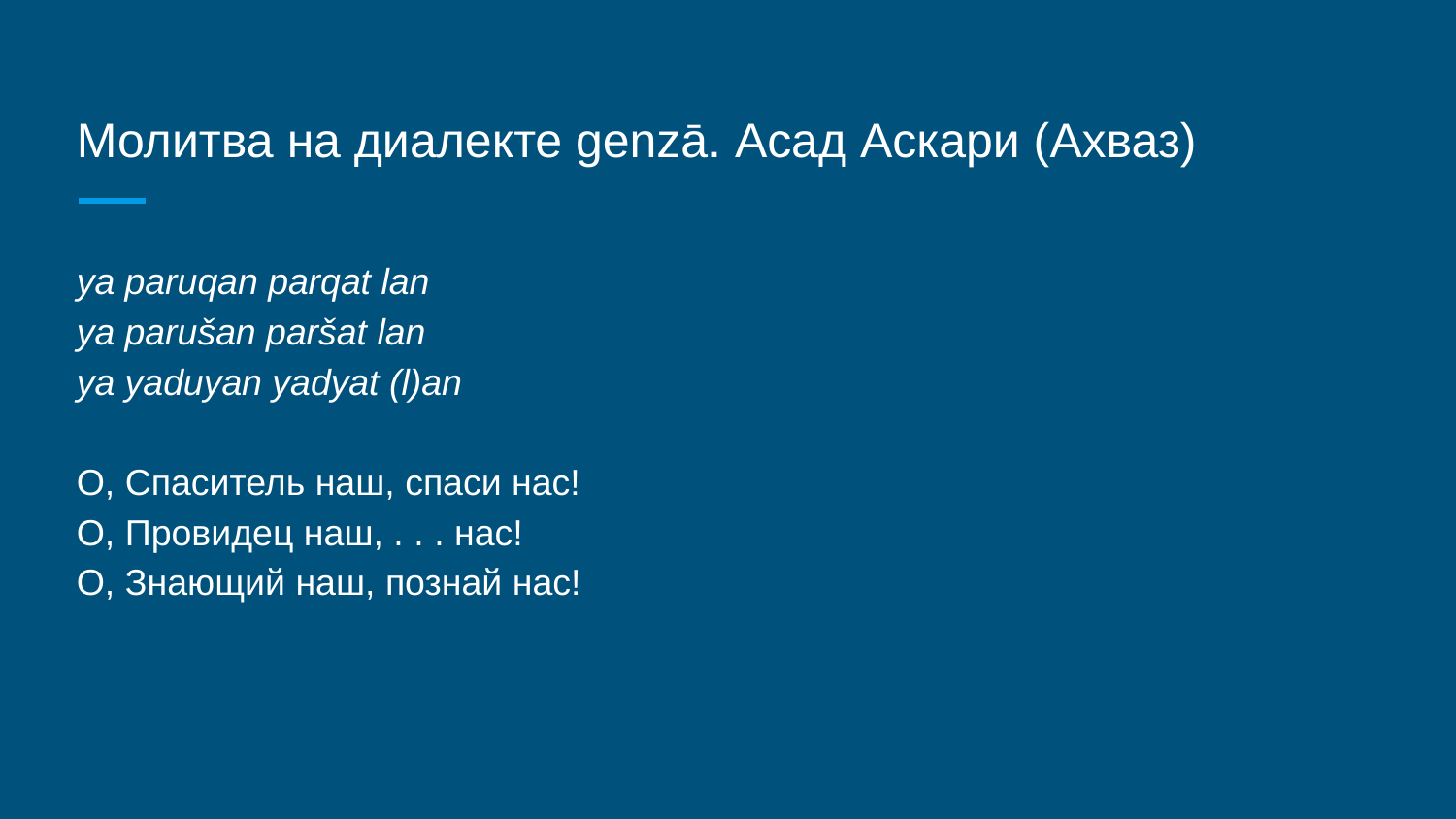

# Молитва на диалекте genzā. Асад Аскари (Ахваз)
ya paruqan parqat lan
ya parušan paršat lan
ya yaduyan yadyat (l)an

О, Спаситель наш, спаси нас!
О, Провидец наш, . . . нас!
О, Знающий наш, познай нас!